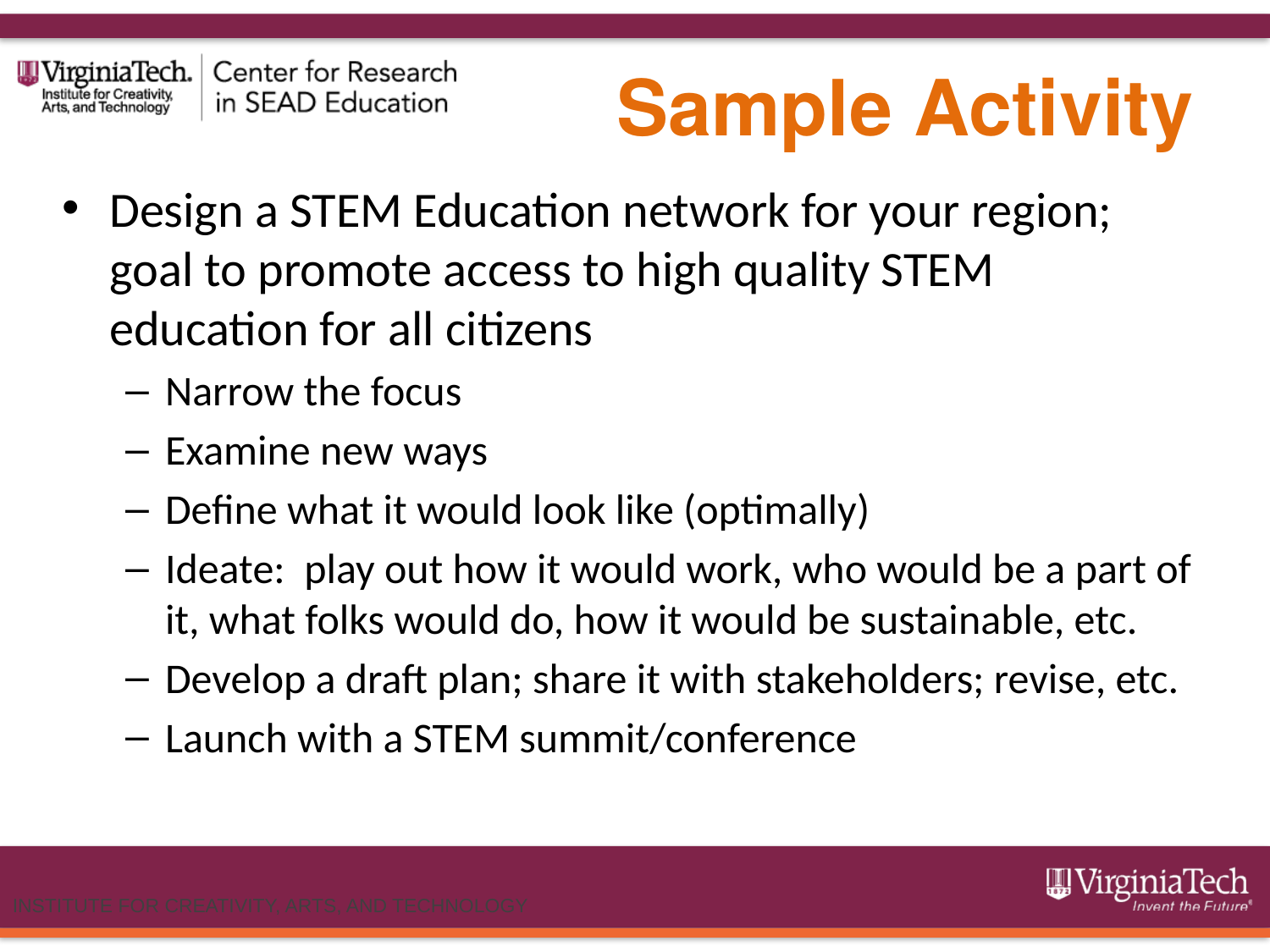

# Sample Activity
Design a STEM Education network for your region; goal to promote access to high quality STEM education for all citizens
Narrow the focus
Examine new ways
Define what it would look like (optimally)
Ideate:  play out how it would work, who would be a part of it, what folks would do, how it would be sustainable, etc.
Develop a draft plan; share it with stakeholders; revise, etc.
Launch with a STEM summit/conference

INSTITUTE FOR CREATIVITY, ARTS, AND TECHNOLOGY